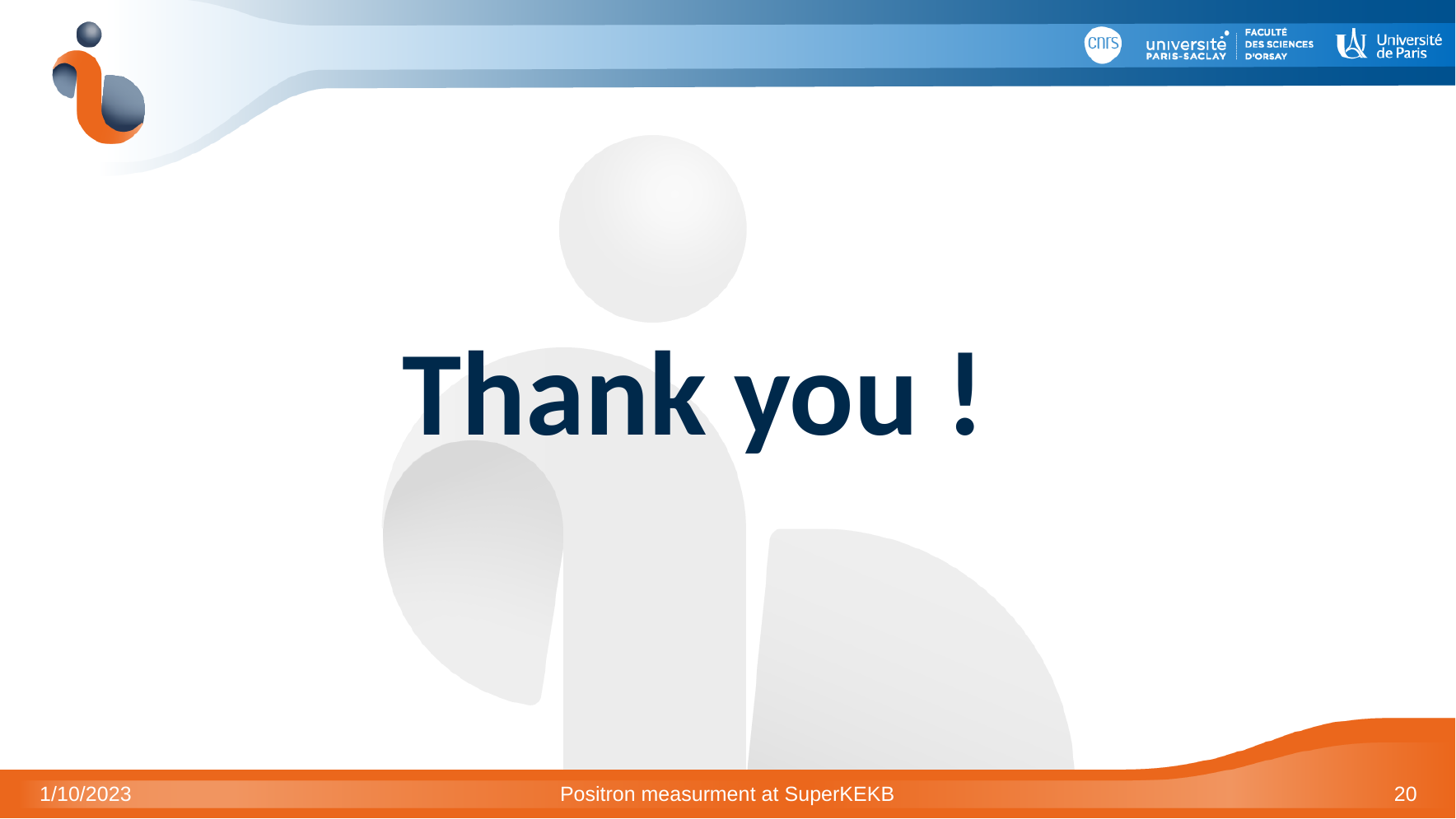

Thank you !
1/10/2023
Positron measurment at SuperKEKB
20